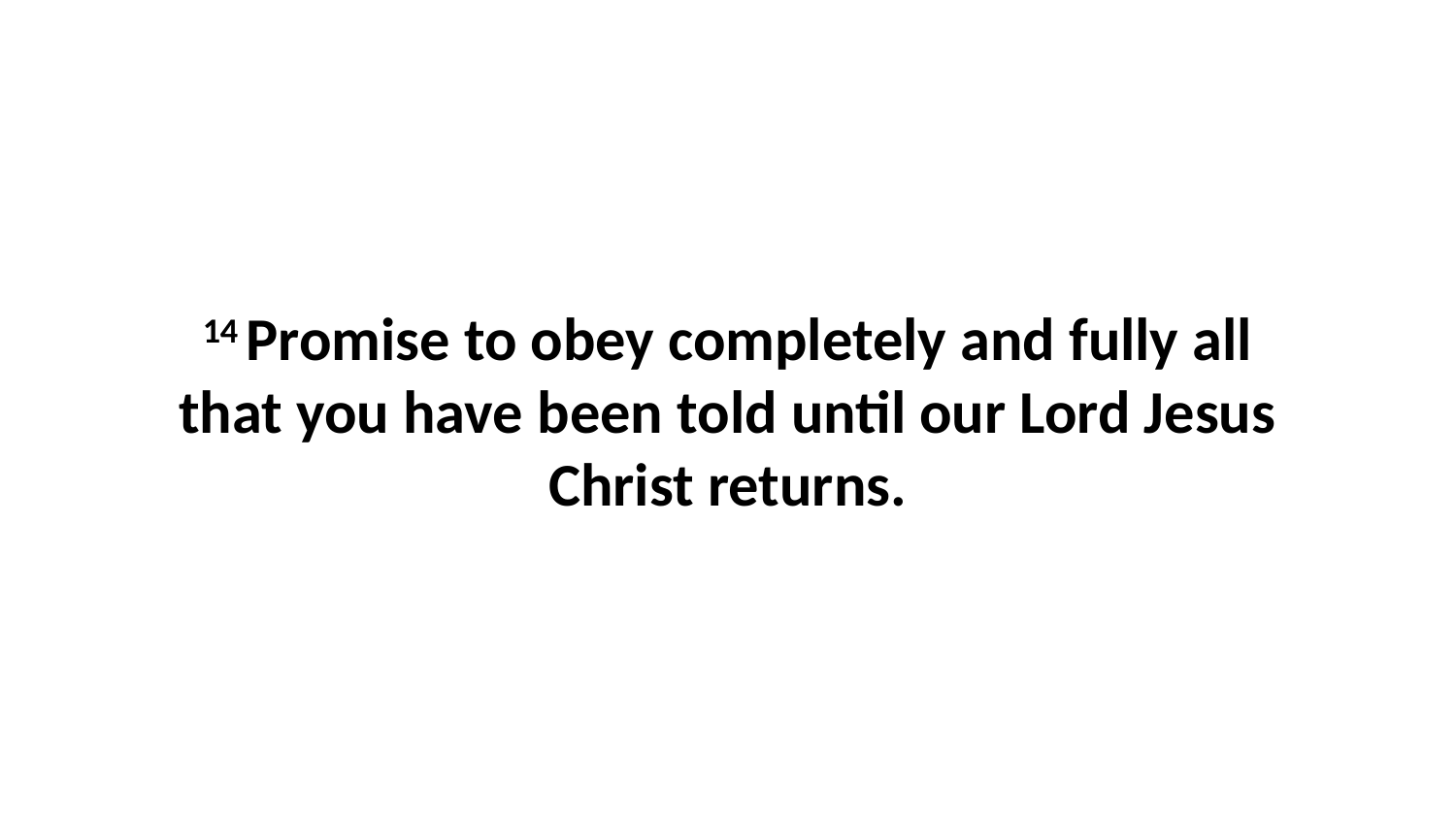

14 Promise to obey completely and fully all that you have been told until our Lord Jesus Christ returns.